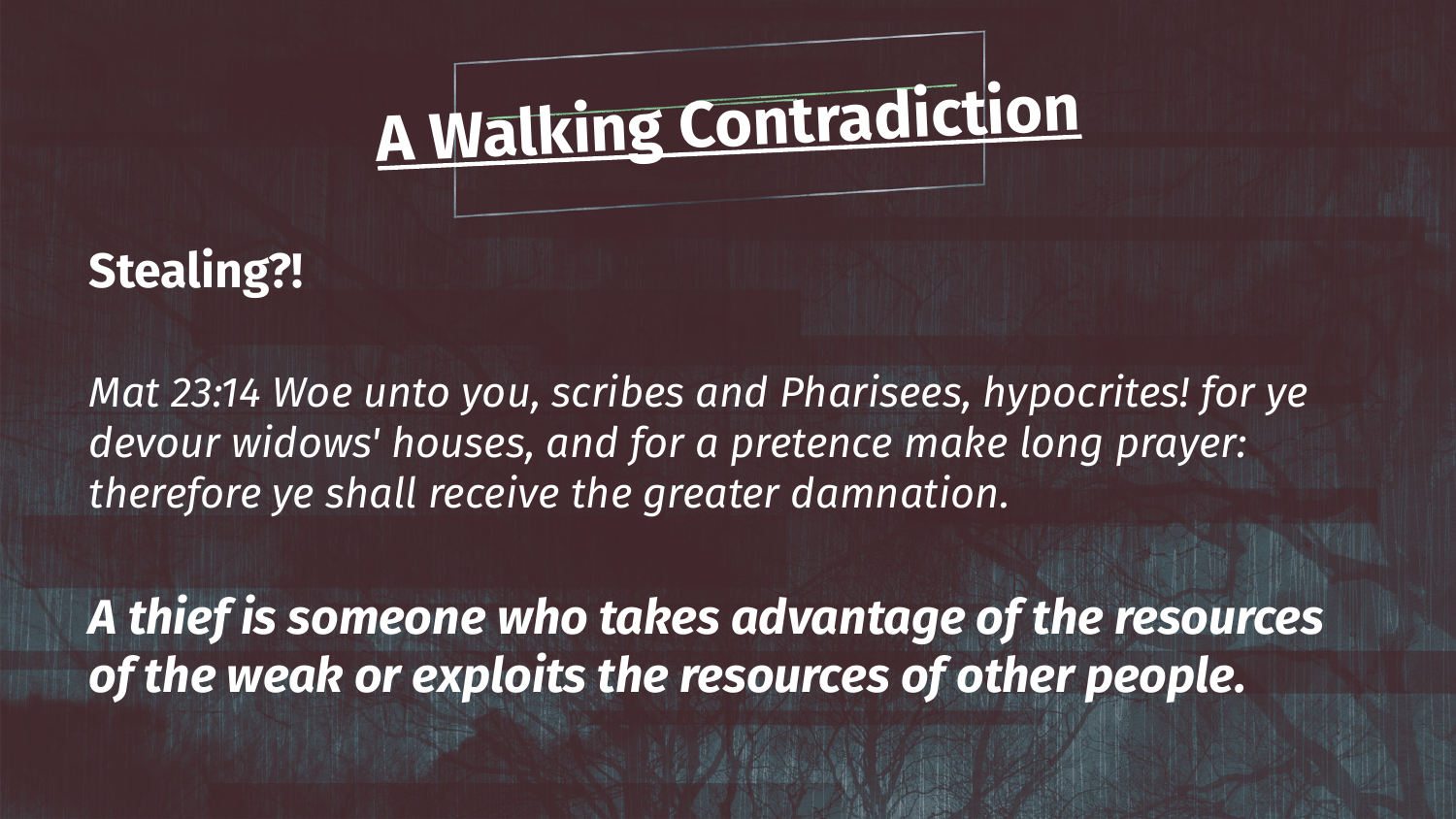

A Walking Contradiction
Stealing?!

Mat 23:14 Woe unto you, scribes and Pharisees, hypocrites! for ye devour widows' houses, and for a pretence make long prayer: therefore ye shall receive the greater damnation.

A thief is someone who takes advantage of the resources of the weak or exploits the resources of other people.